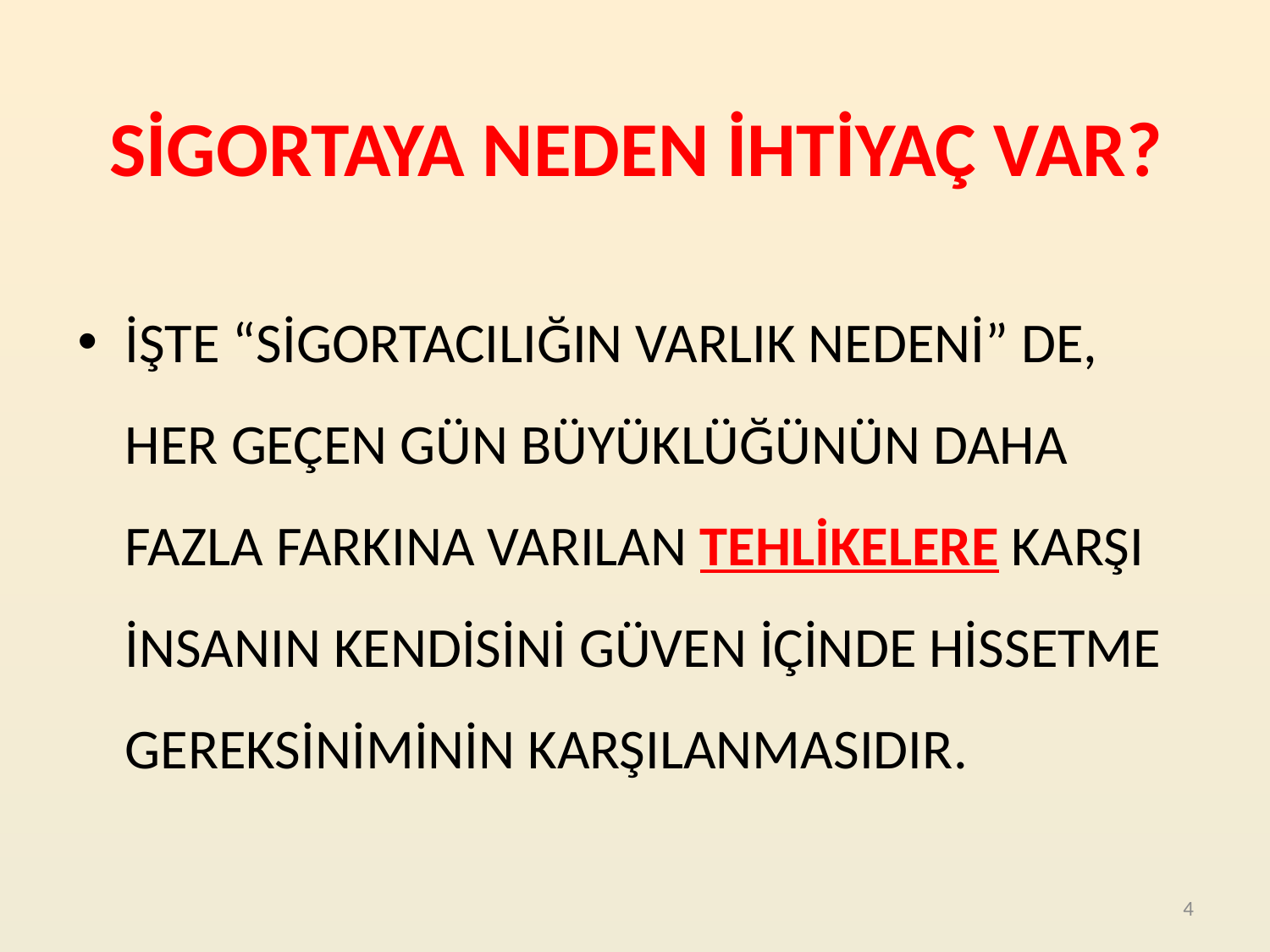

# SİGORTAYA NEDEN İHTİYAÇ VAR?
İŞTE “SİGORTACILIĞIN VARLIK NEDENİ” DE, HER GEÇEN GÜN BÜYÜKLÜĞÜNÜN DAHA FAZLA FARKINA VARILAN TEHLİKELERE KARŞI İNSANIN KENDİSİNİ GÜVEN İÇİNDE HİSSETME GEREKSİNİMİNİN KARŞILANMASIDIR.
4